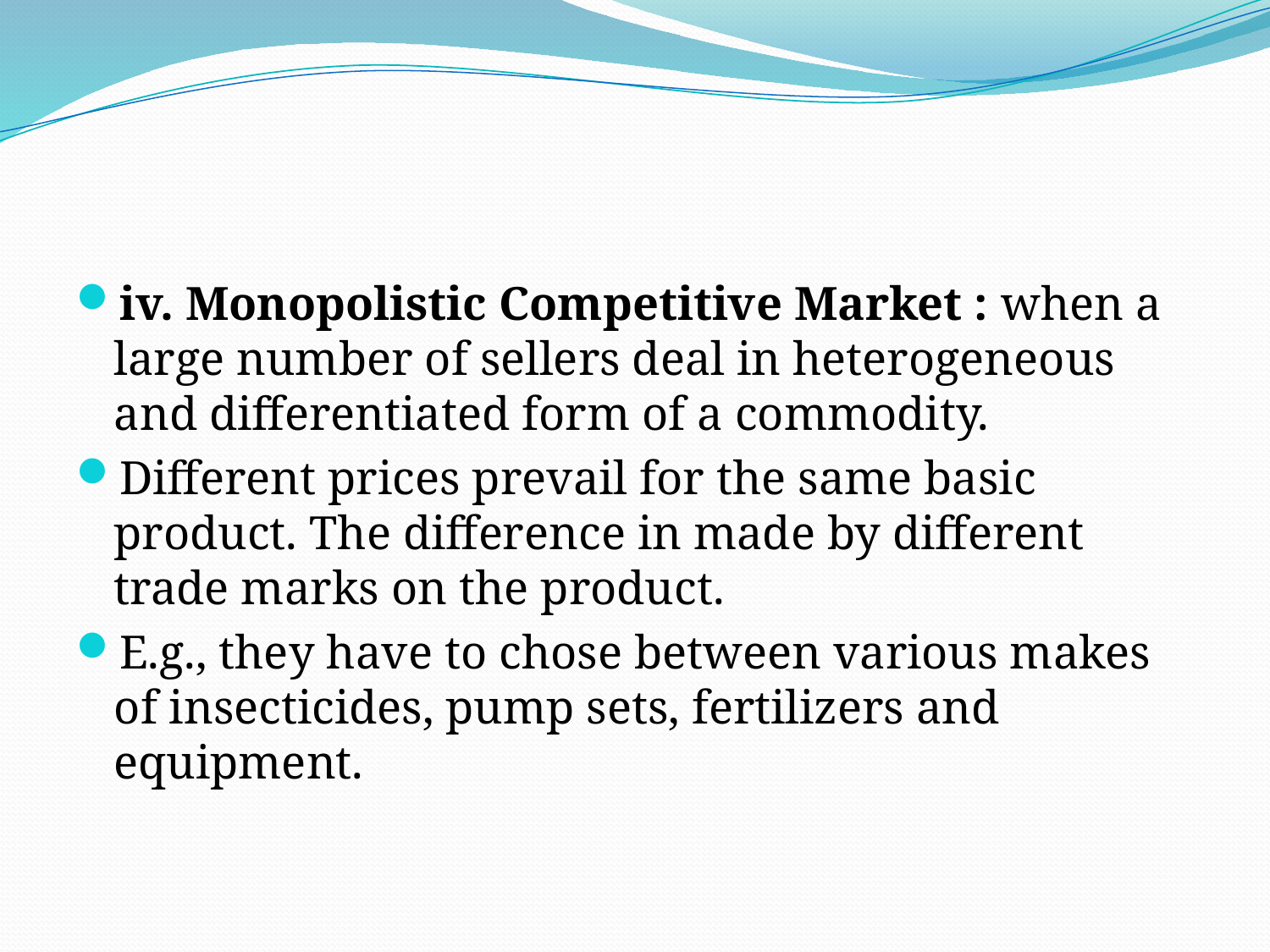

#
iv. Monopolistic Competitive Market : when a large number of sellers deal in heterogeneous and differentiated form of a commodity.
Different prices prevail for the same basic product. The difference in made by different trade marks on the product.
E.g., they have to chose between various makes of insecticides, pump sets, fertilizers and equipment.